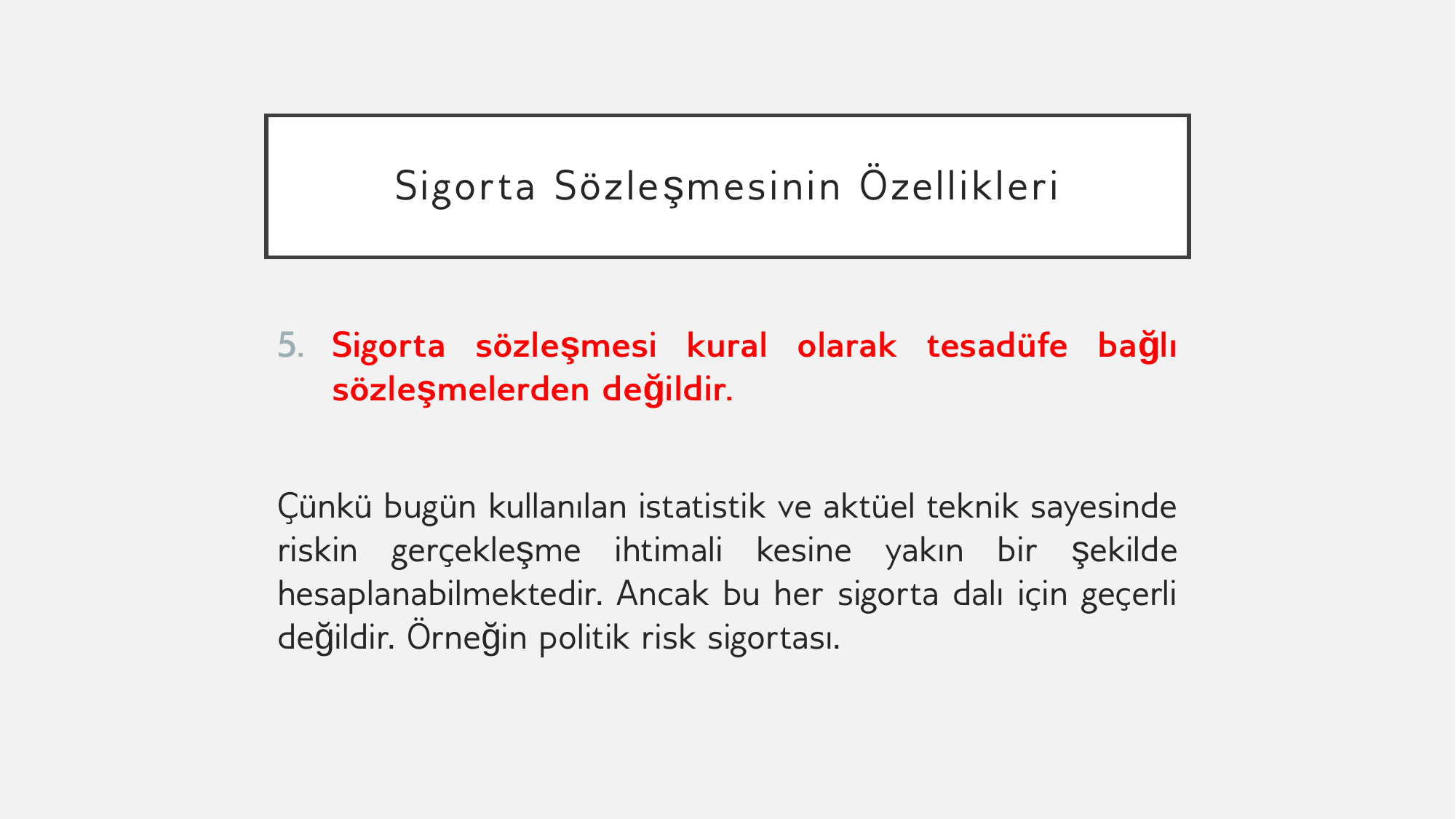

# Sigorta Sözleşmesinin Özellikleri
Sigorta sözleşmesi kural olarak tesadüfe bağlı sözleşmelerden değildir.

Çünkü bugün kullanılan istatistik ve aktüel teknik sayesinde riskin gerçekleşme ihtimali kesine yakın bir şekilde hesaplanabilmektedir. Ancak bu her sigorta dalı için geçerli değildir. Örneğin politik risk sigortası.